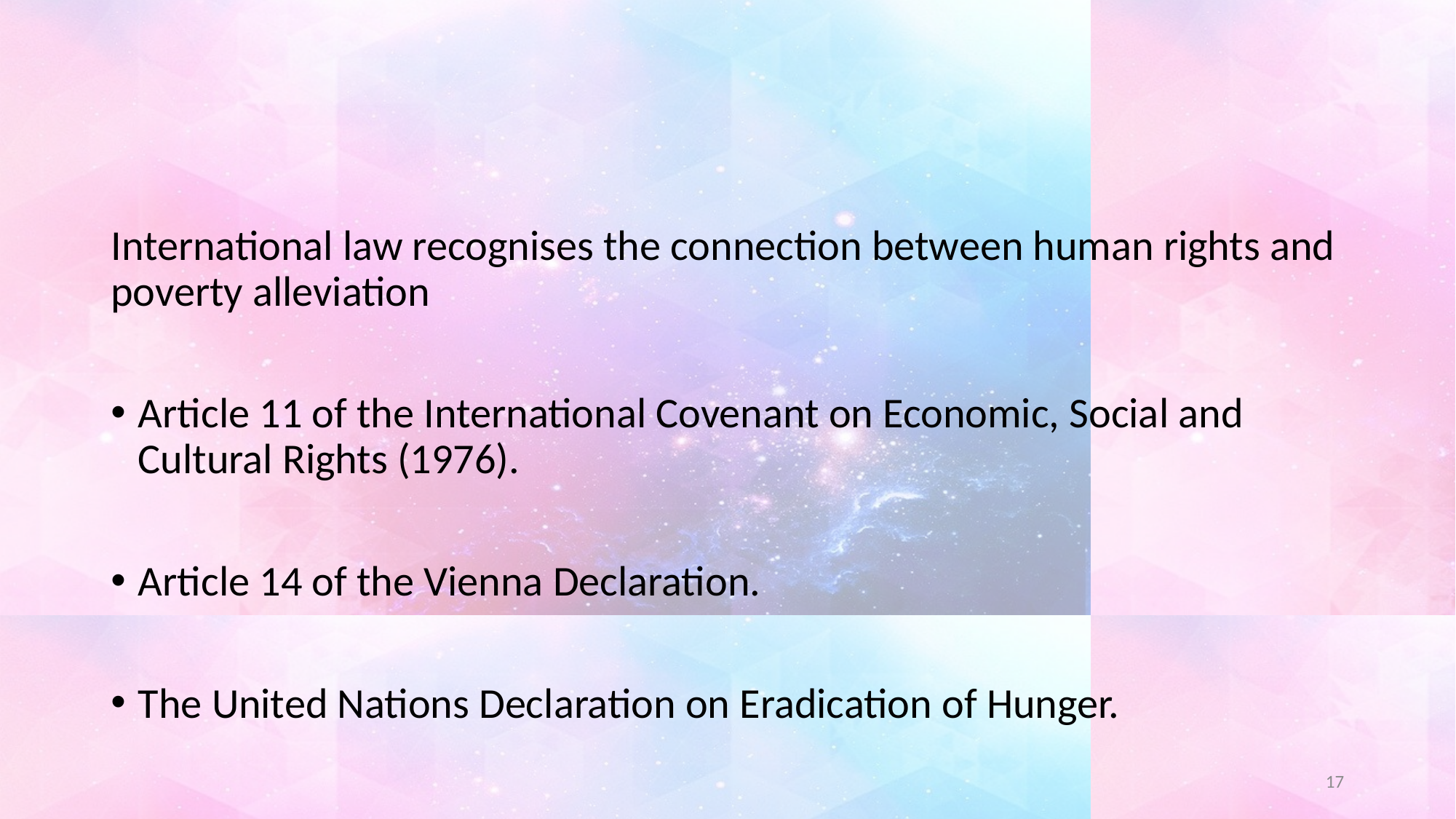

#
International law recognises the connection between human rights and poverty alleviation

Article 11 of the International Covenant on Economic, Social and Cultural Rights (1976).

Article 14 of the Vienna Declaration.

The United Nations Declaration on Eradication of Hunger.

17